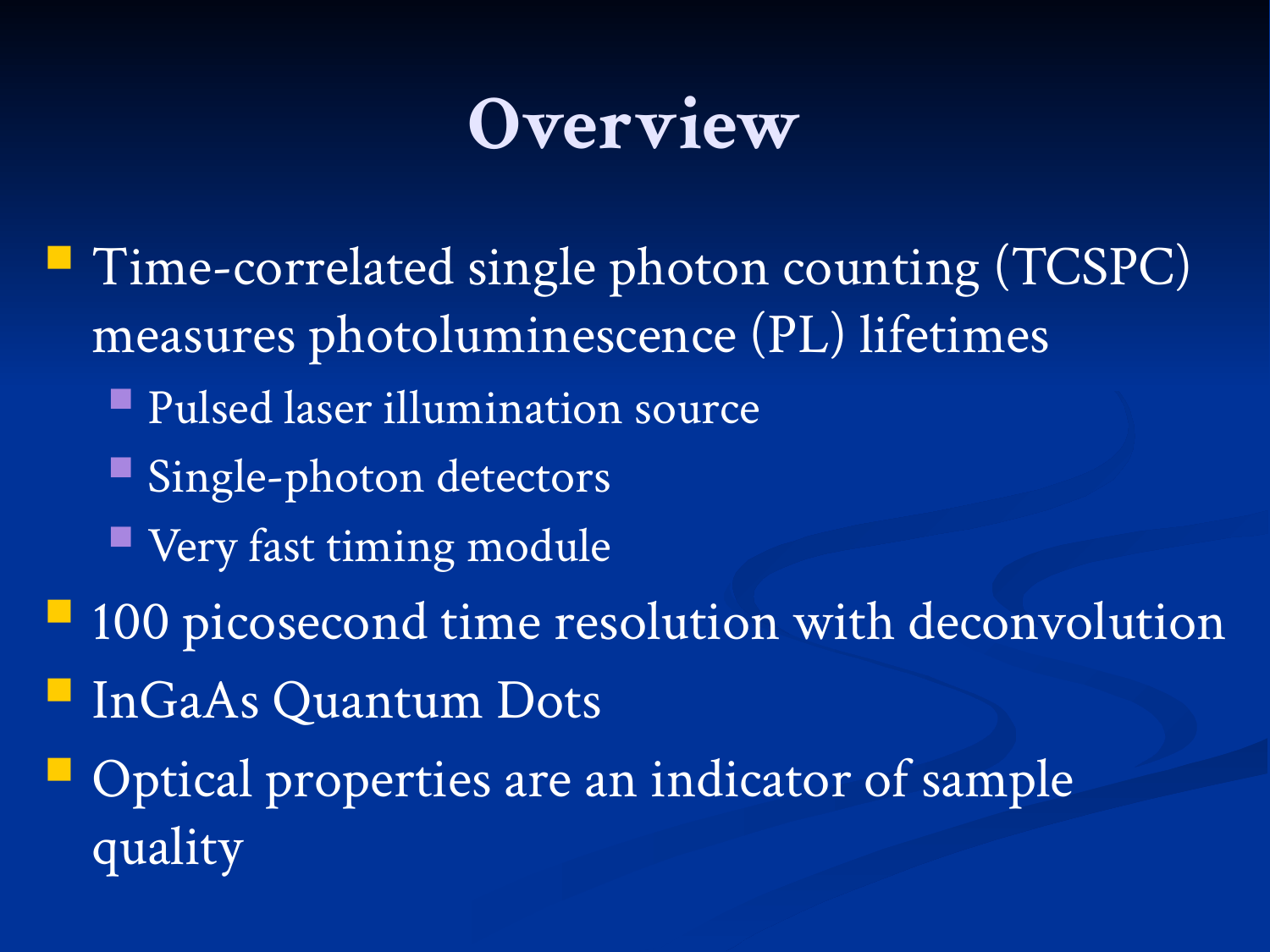

# Overview
Time-correlated single photon counting (TCSPC) measures photoluminescence (PL) lifetimes
Pulsed laser illumination source
Single-photon detectors
Very fast timing module
100 picosecond time resolution with deconvolution
InGaAs Quantum Dots
Optical properties are an indicator of sample quality